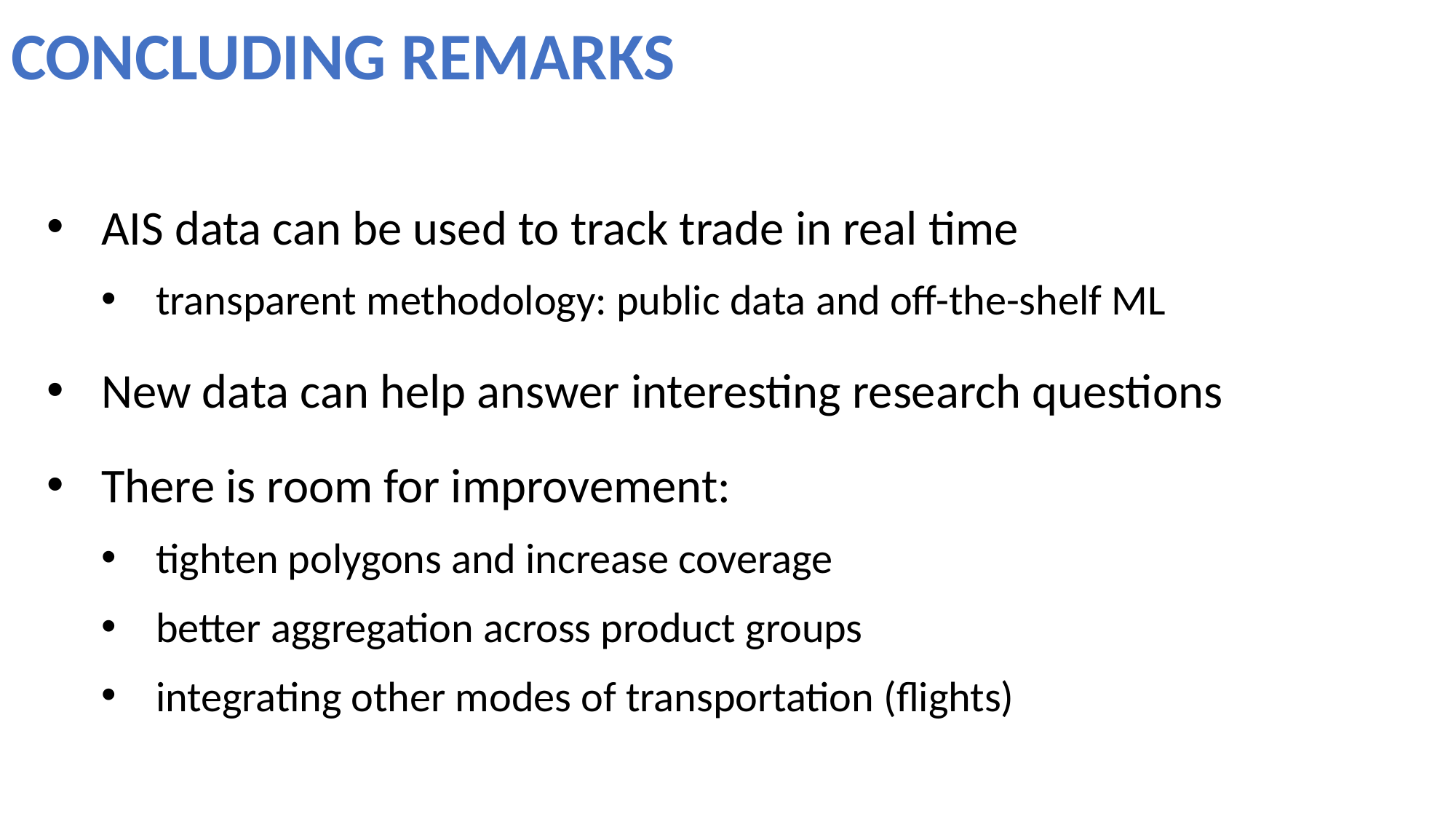

CONCLUDING REMARKS
AIS data can be used to track trade in real time
transparent methodology: public data and off-the-shelf ML
New data can help answer interesting research questions
There is room for improvement:
tighten polygons and increase coverage
better aggregation across product groups
integrating other modes of transportation (flights)